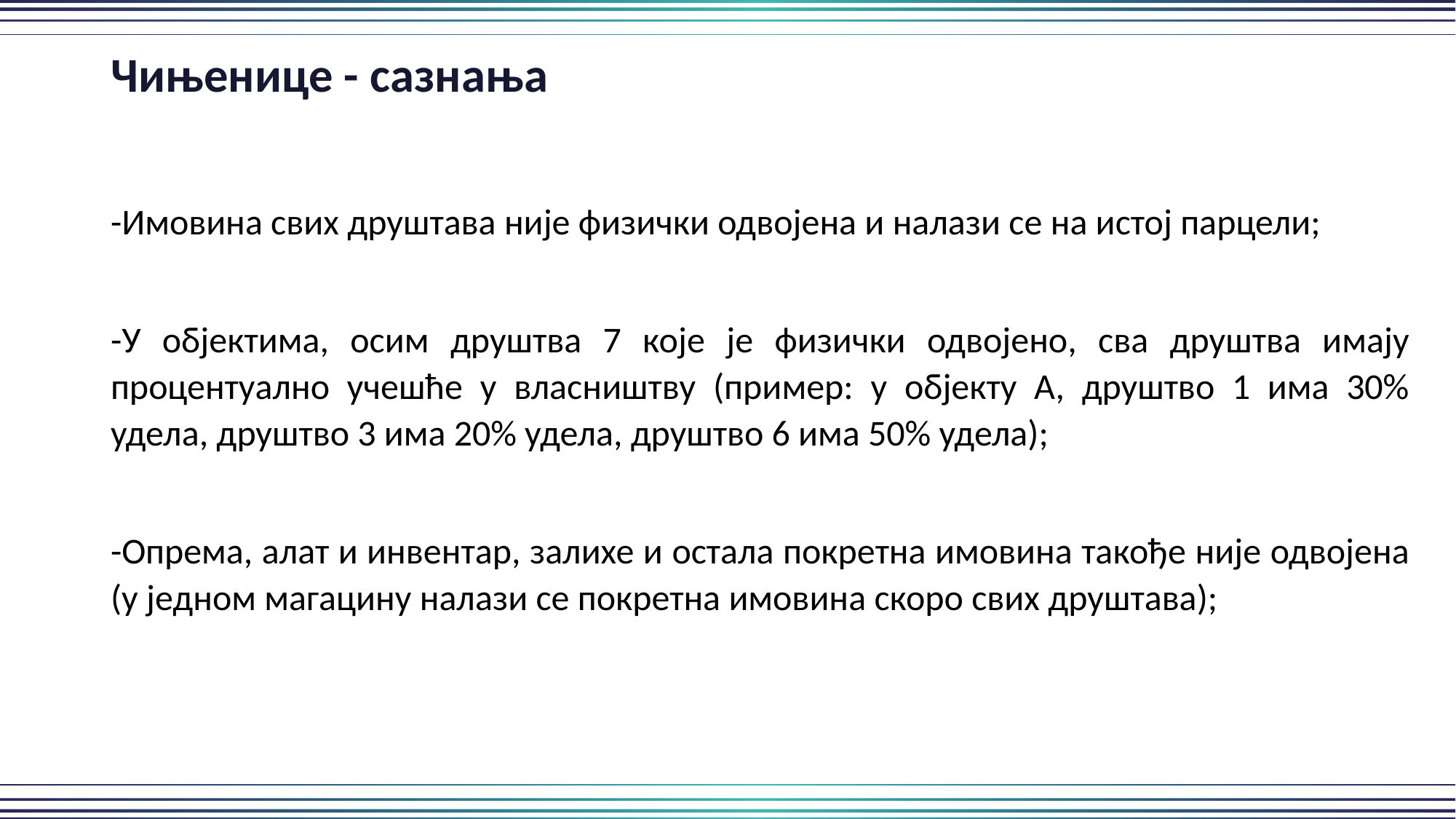

Чињенице - сазнања
-Имовина свих друштава није физички одвојена и налази се на истој парцели;

-У објектима, осим друштва 7 које је физички одвојено, сва друштва имају процентуално учешће у власништву (пример: у објекту А, друштво 1 има 30% удела, друштво 3 има 20% удела, друштво 6 има 50% удела);

-Опрема, алат и инвентар, залихе и остала покретна имовина такође није одвојена (у једном магацину налази се покретна имовина скоро свих друштава);